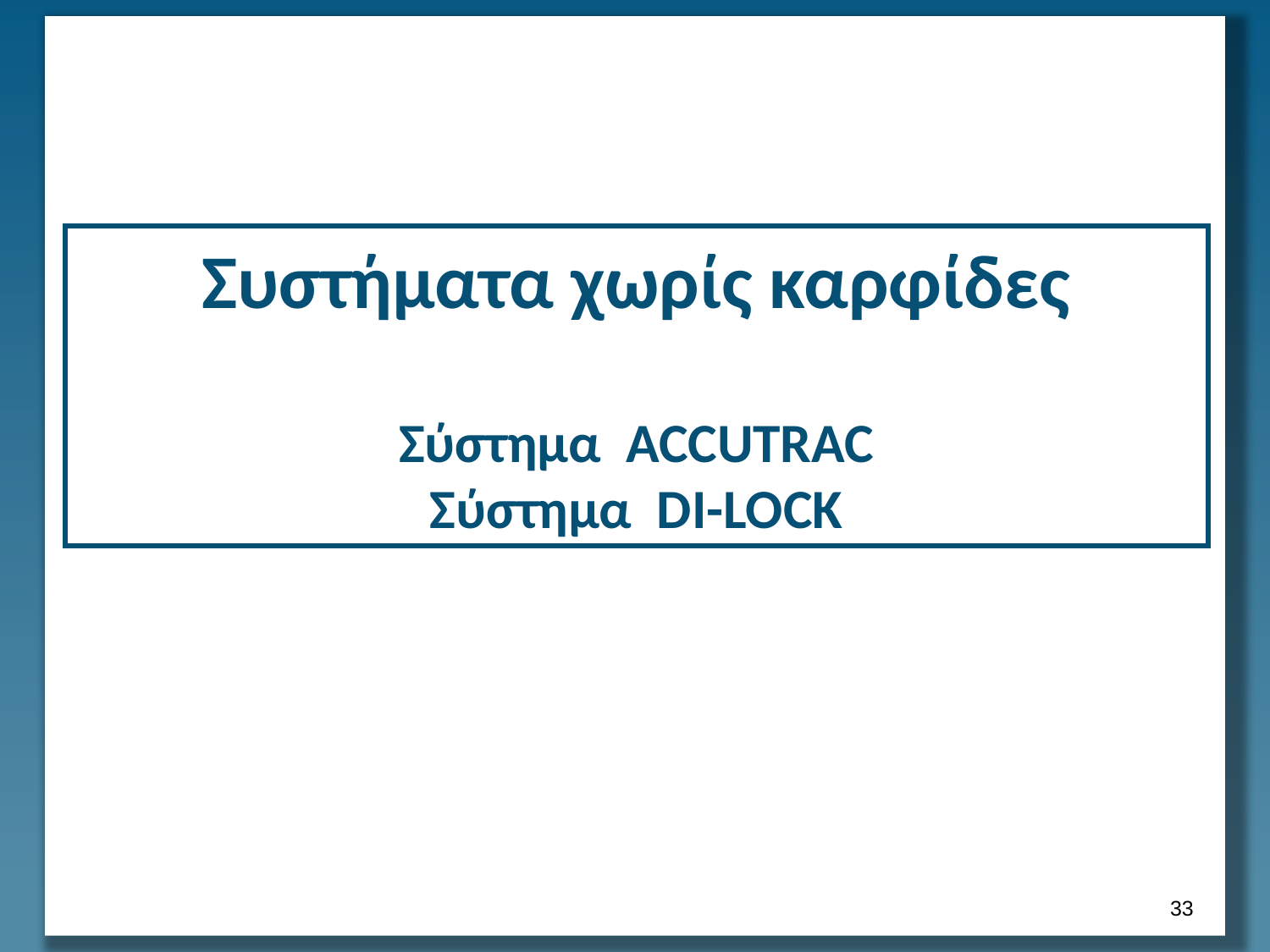

# Συστήματα χωρίς καρφίδες Σύστημα  ACCUTRAC Σύστημα  DI-LOCK
33